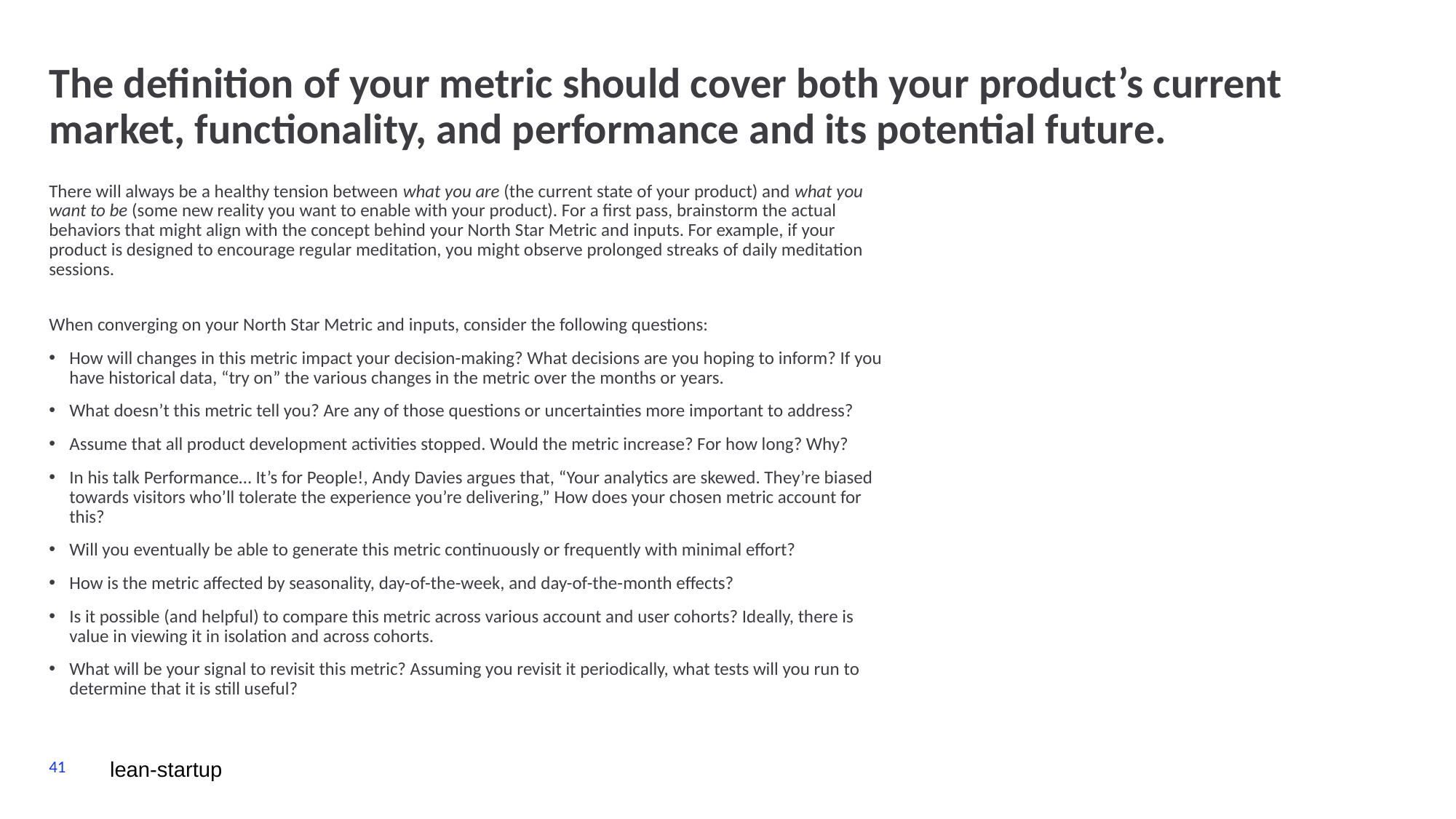

# The definition of your metric should cover both your product’s current market, functionality, and performance and its potential future.
There will always be a healthy tension between what you are (the current state of your product) and what you want to be (some new reality you want to enable with your product). For a first pass, brainstorm the actual behaviors that might align with the concept behind your North Star Metric and inputs. For example, if your product is designed to encourage regular meditation, you might observe prolonged streaks of daily meditation sessions.
When converging on your North Star Metric and inputs, consider the following questions:
How will changes in this metric impact your decision-making? What decisions are you hoping to inform? If you have historical data, “try on” the various changes in the metric over the months or years.
What doesn’t this metric tell you? Are any of those questions or uncertainties more important to address?
Assume that all product development activities stopped. Would the metric increase? For how long? Why?
In his talk Performance… It’s for People!, Andy Davies argues that, “Your analytics are skewed. They’re biased towards visitors who’ll tolerate the experience you’re delivering,” How does your chosen metric account for this?
Will you eventually be able to generate this metric continuously or frequently with minimal effort?
How is the metric affected by seasonality, day-of-the-week, and day-of-the-month effects?
Is it possible (and helpful) to compare this metric across various account and user cohorts? Ideally, there is value in viewing it in isolation and across cohorts.
What will be your signal to revisit this metric? Assuming you revisit it periodically, what tests will you run to determine that it is still useful?

41
lean-startup